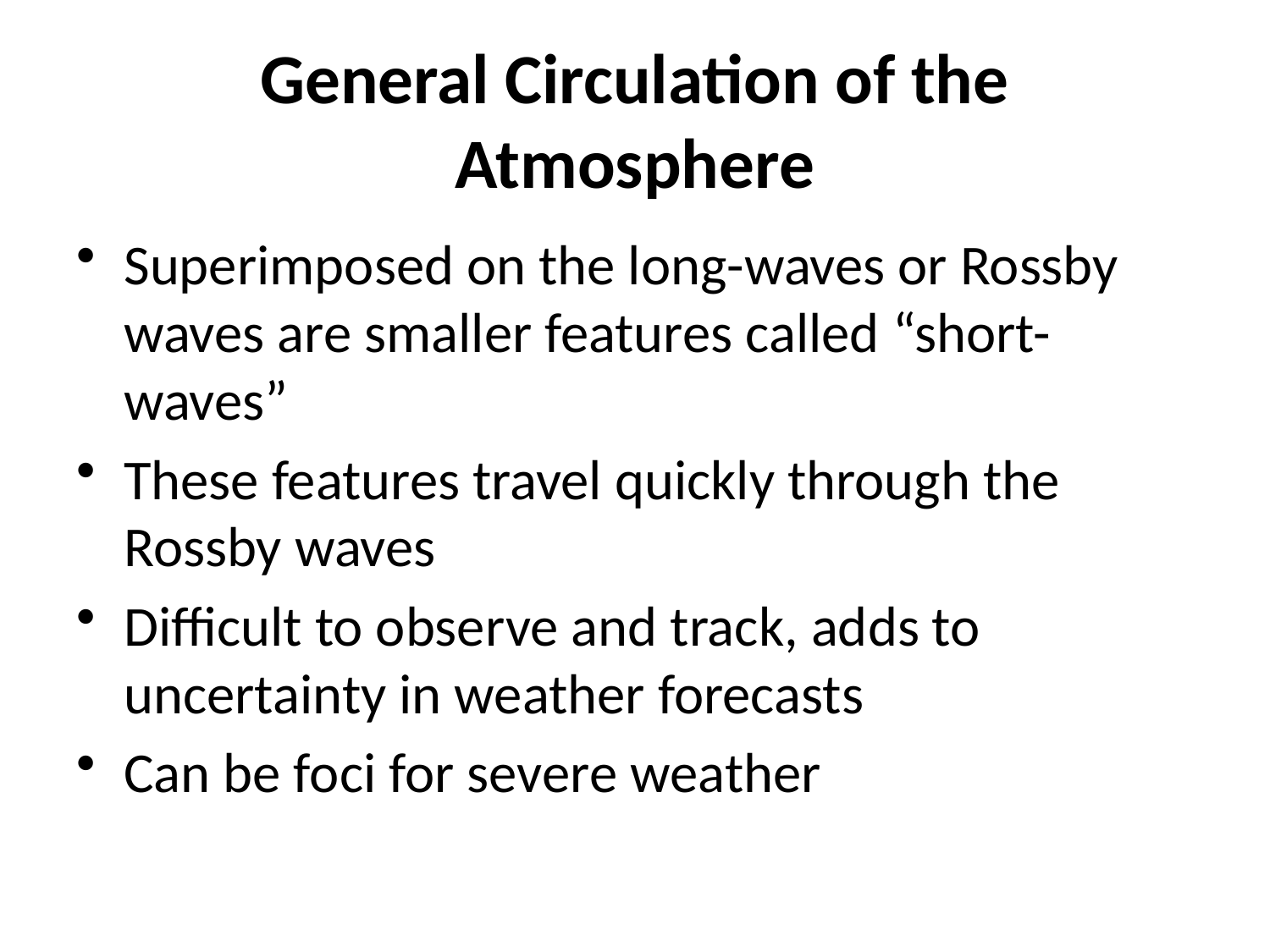

# General Circulation of the Atmosphere
Superimposed on the long-waves or Rossby waves are smaller features called “short-waves”
These features travel quickly through the Rossby waves
Difficult to observe and track, adds to uncertainty in weather forecasts
Can be foci for severe weather